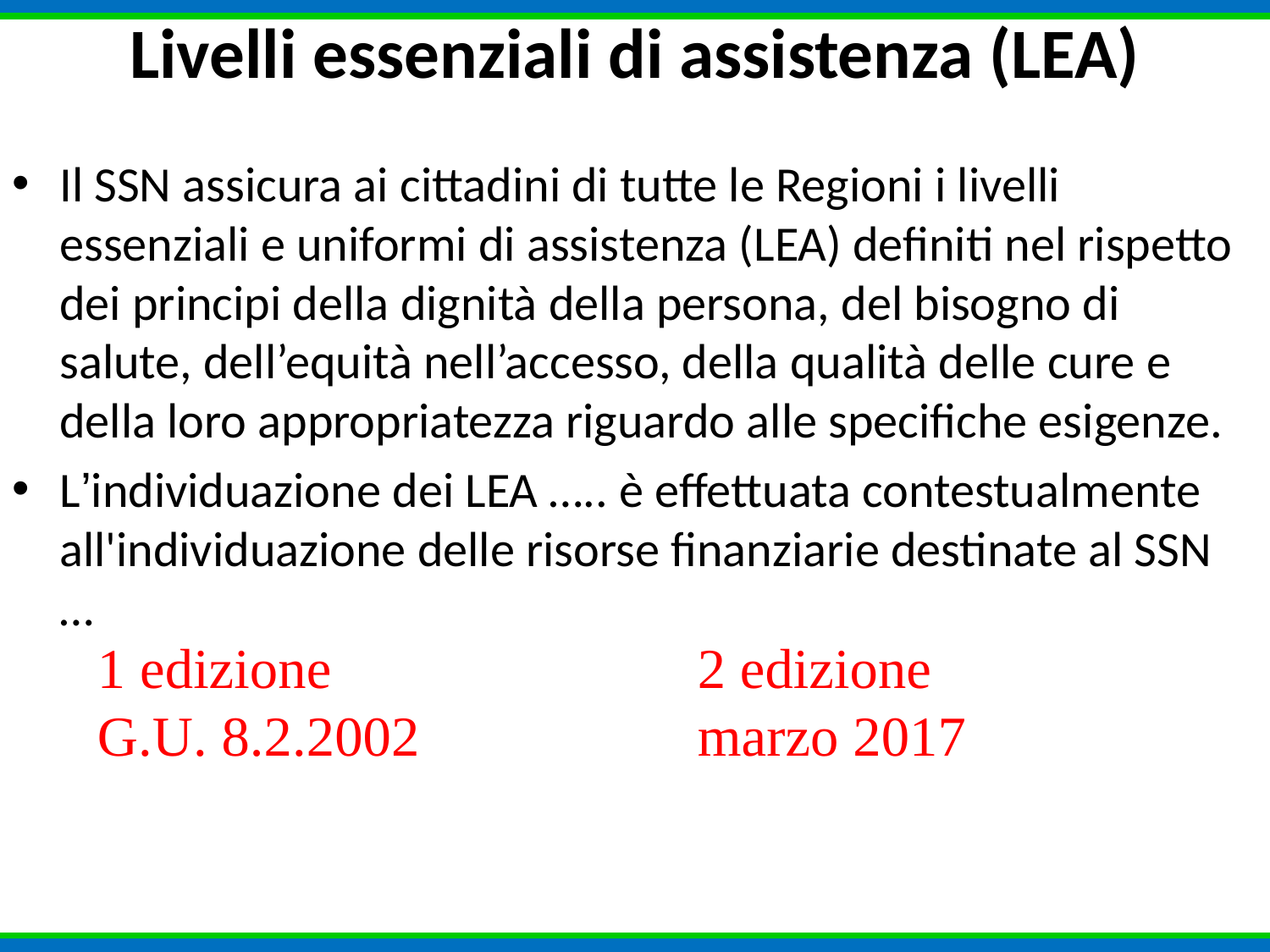

# Livelli essenziali di assistenza (LEA)
Il SSN assicura ai cittadini di tutte le Regioni i livelli essenziali e uniformi di assistenza (LEA) definiti nel rispetto dei principi della dignità della persona, del bisogno di salute, dell’equità nell’accesso, della qualità delle cure e della loro appropriatezza riguardo alle specifiche esigenze.
L’individuazione dei LEA ….. è effettuata contestualmente all'individuazione delle risorse finanziarie destinate al SSN …
1 edizione
G.U. 8.2.2002
2 edizione
marzo 2017